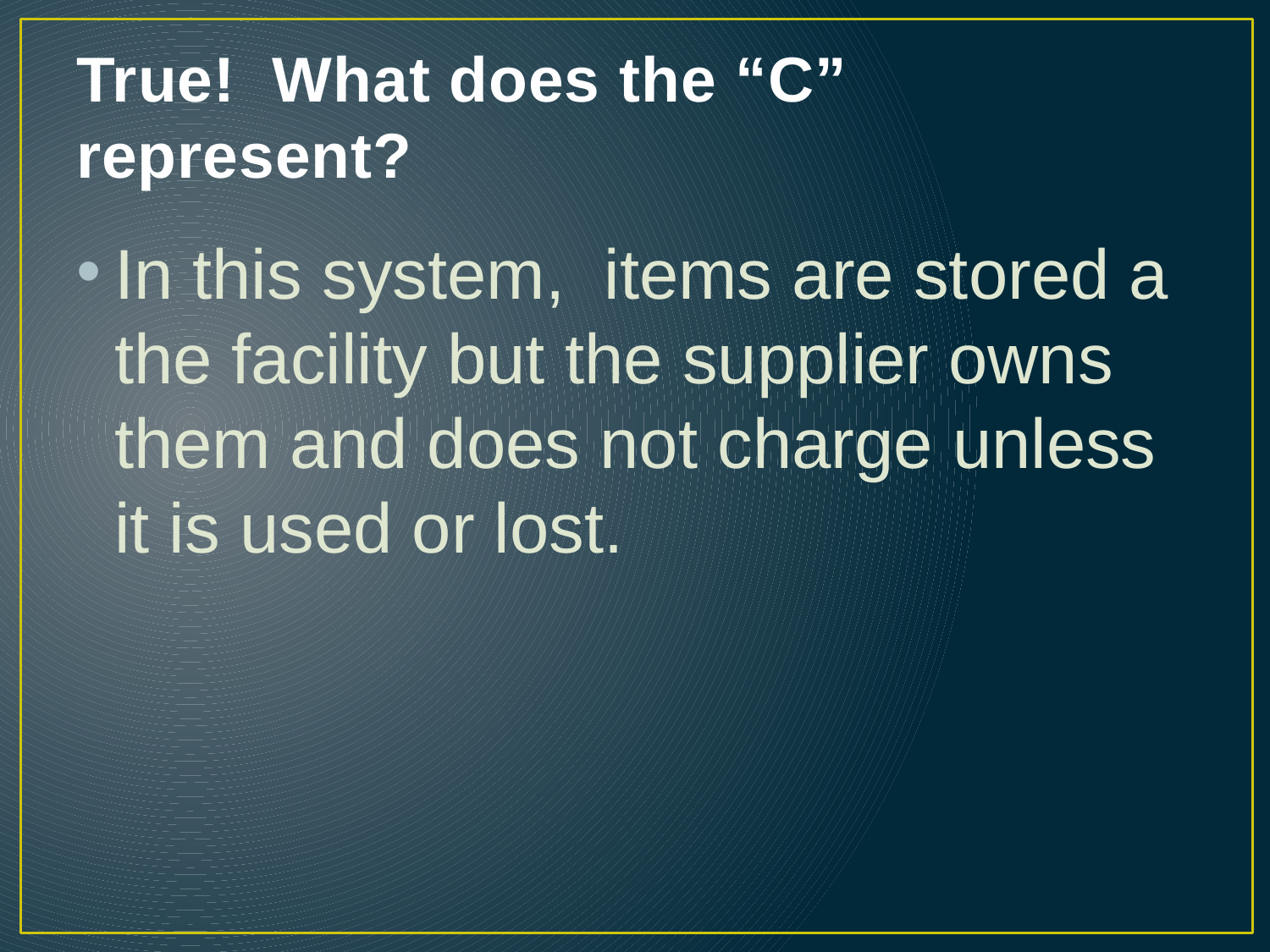

# True!  What does the “C” represent?
In this system,  items are stored a the facility but the supplier owns them and does not charge unless it is used or lost.